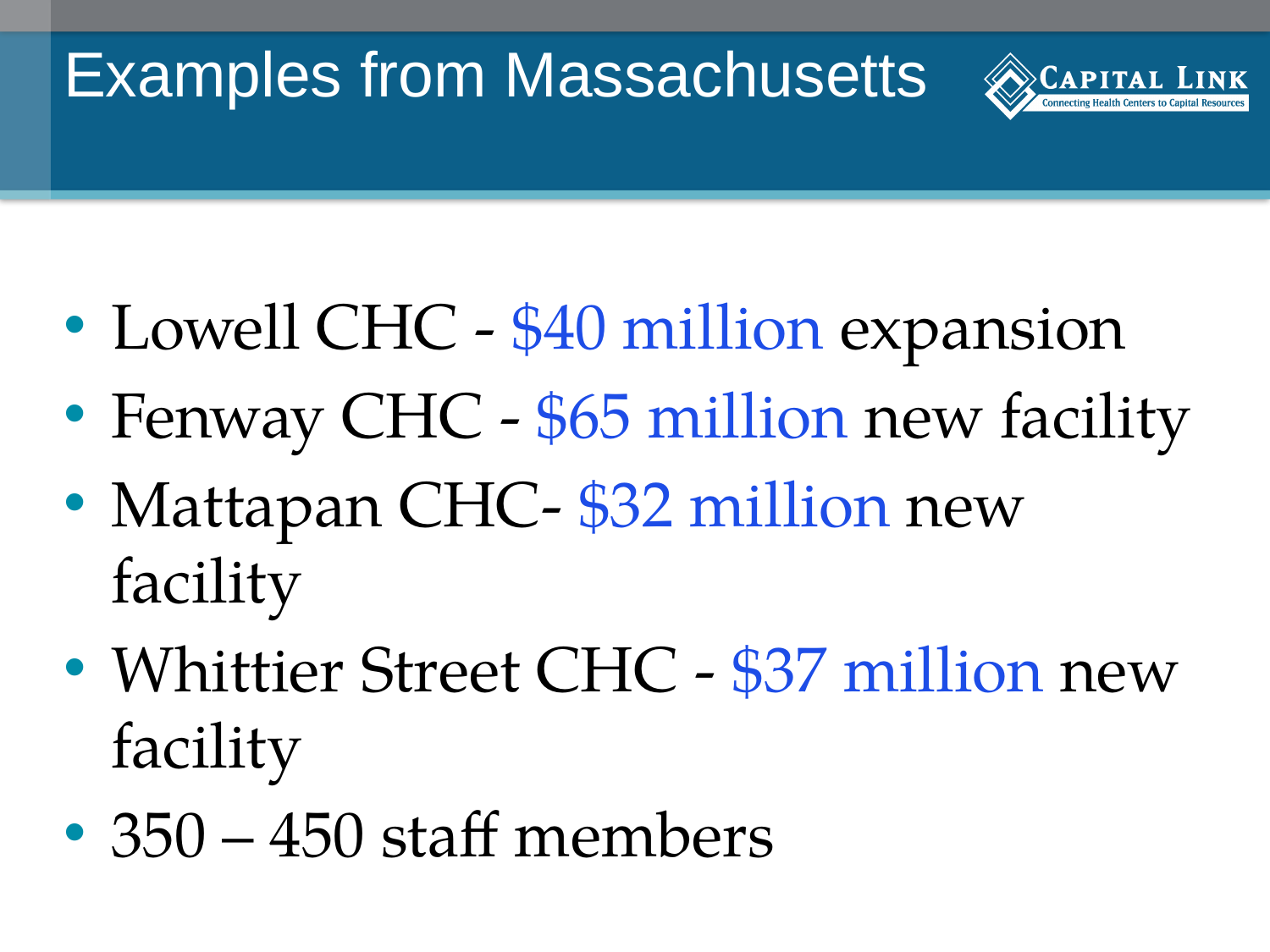

# Examples from Massachusetts
Lowell CHC - $40 million expansion
Fenway CHC - $65 million new facility
Mattapan CHC- $32 million new facility
Whittier Street CHC - $37 million new facility
350 – 450 staff members